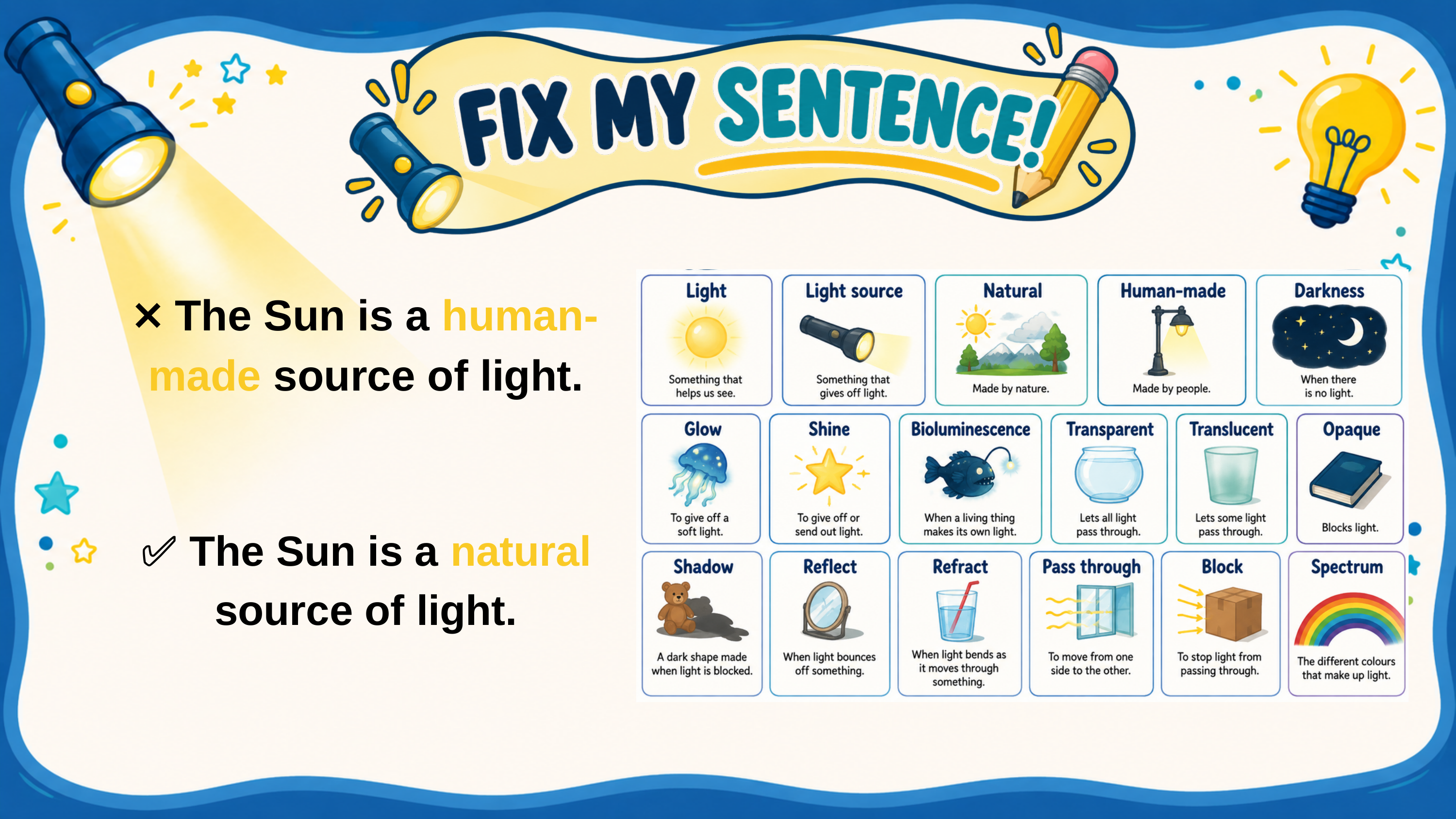

❌ The Sun is a human-made source of light.
✅ The Sun is a natural source of light.